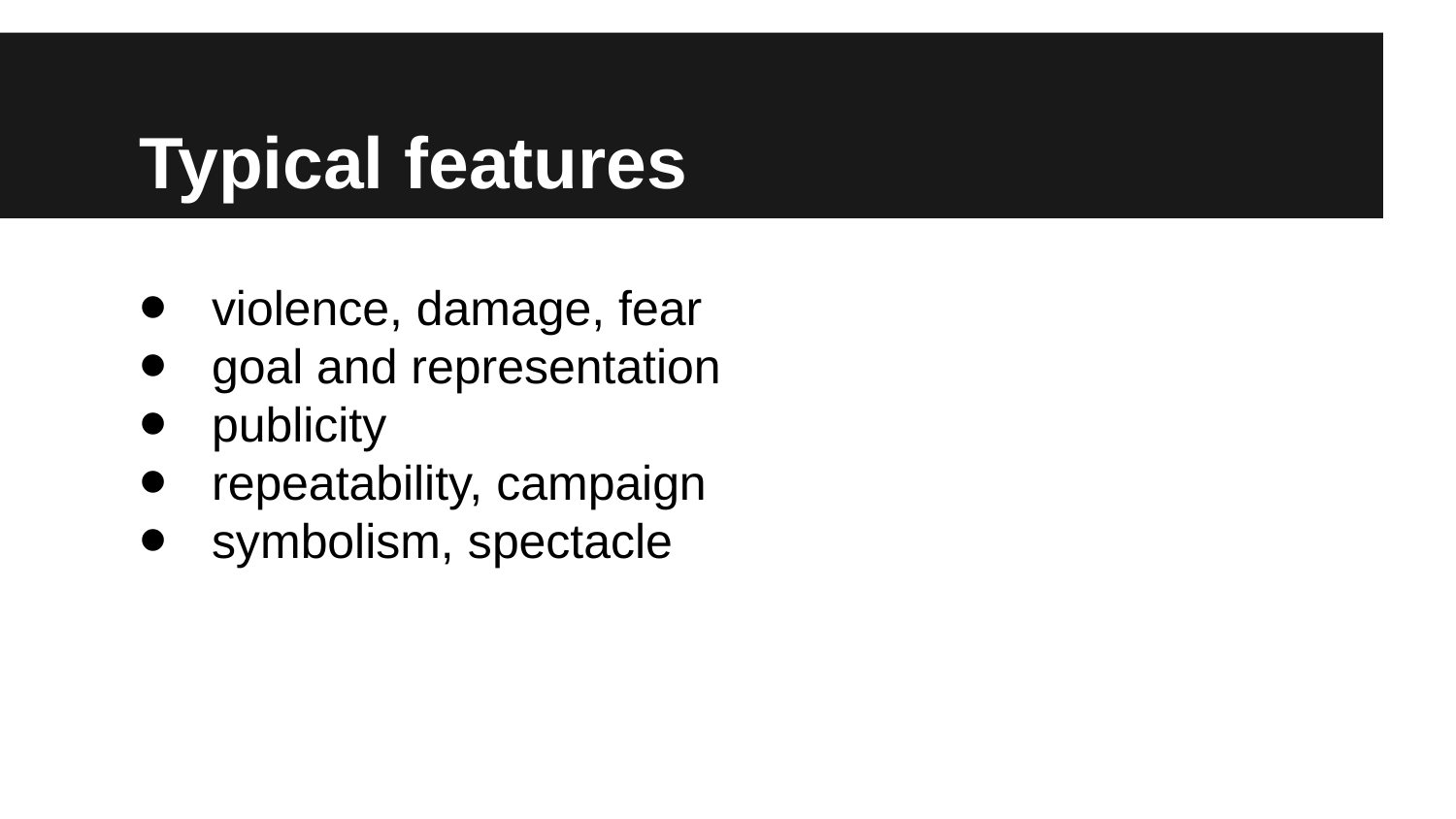

Typical features

violence, damage, fear
goal and representation
publicity
repeatability, campaign
symbolism, spectacle